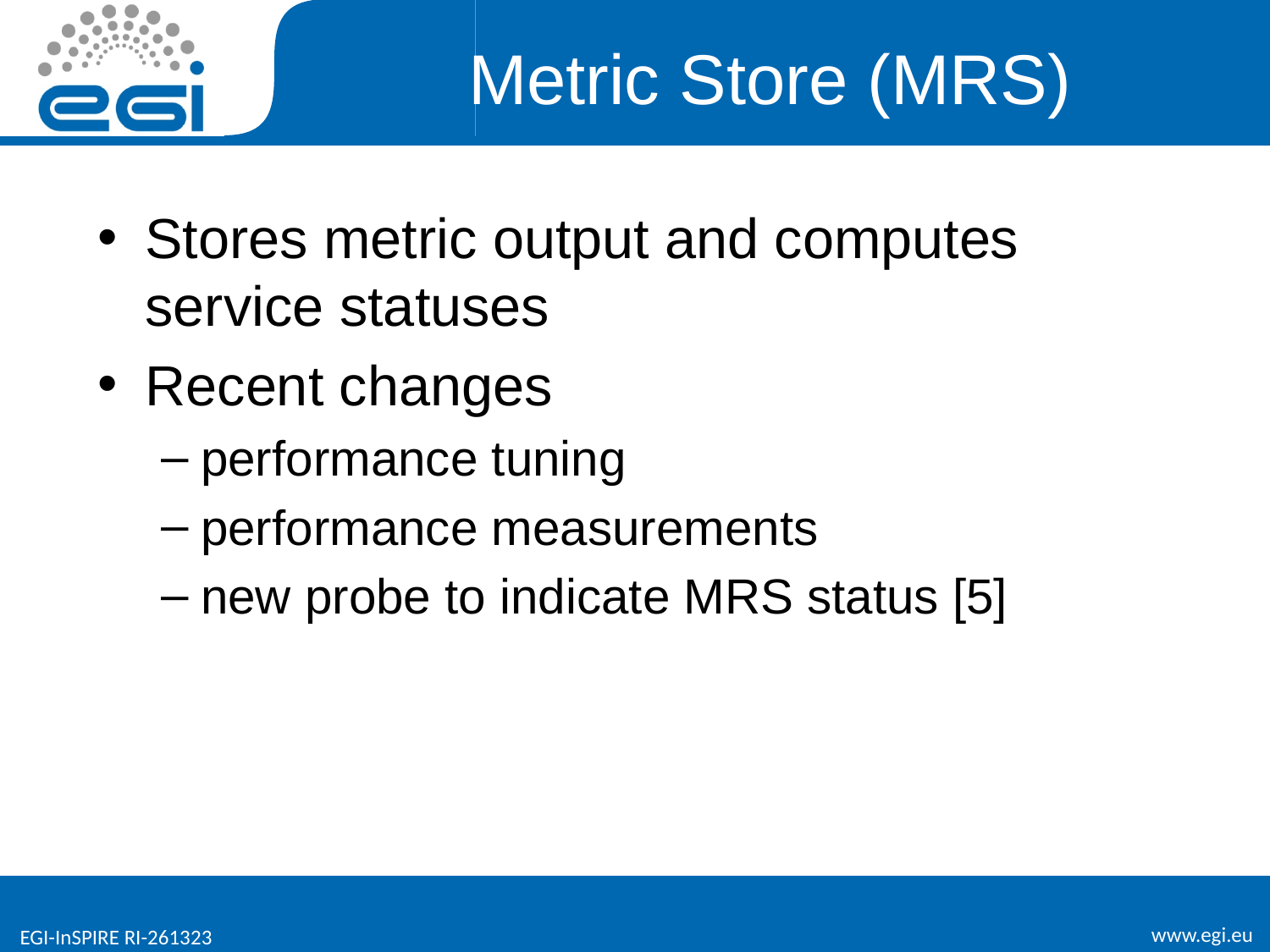

# Metric Store (MRS)
Stores metric output and computes service statuses
Recent changes
performance tuning
performance measurements
new probe to indicate MRS status [5]